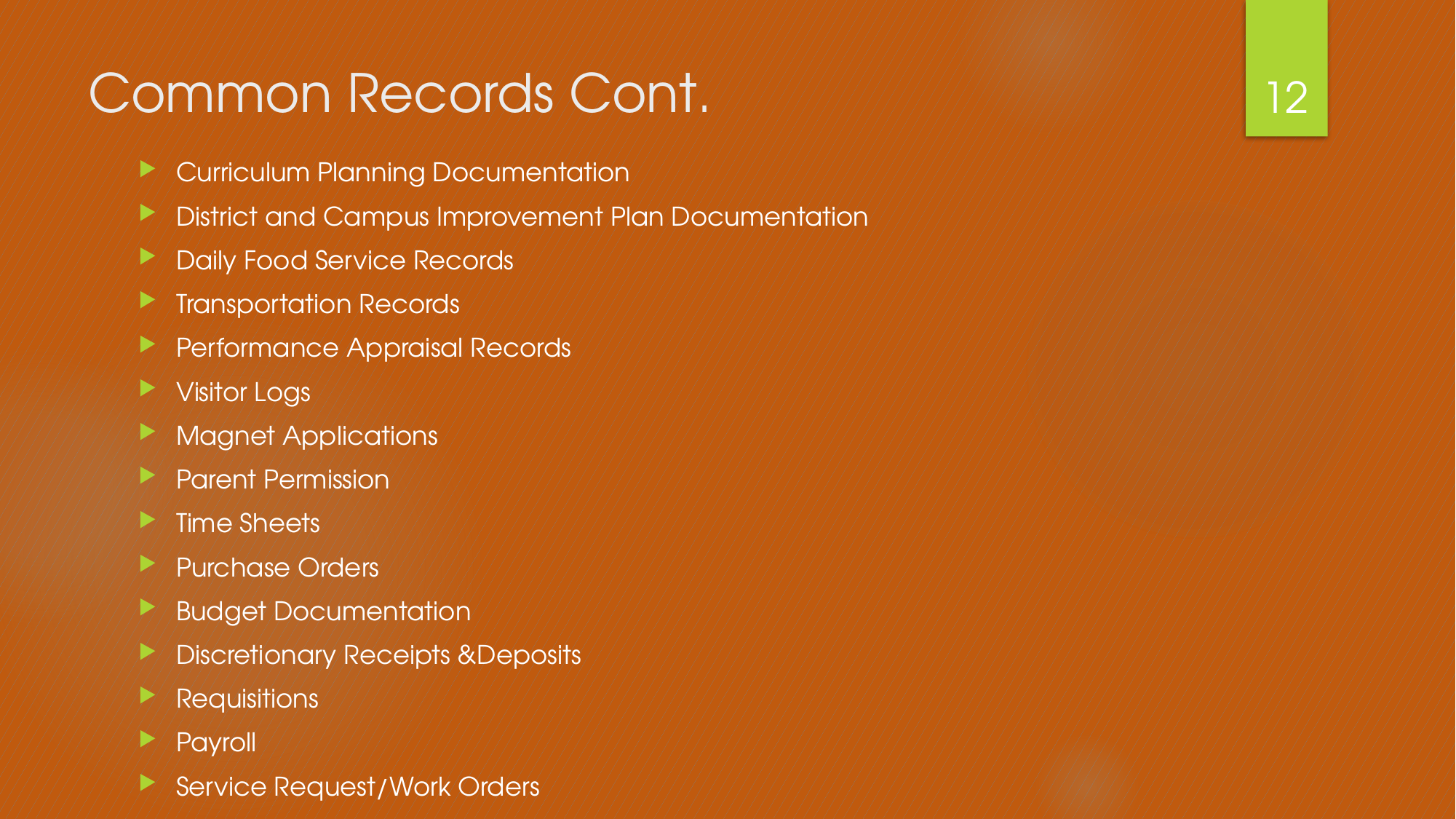

12
# Common Records Cont.
Curriculum Planning Documentation
District and Campus Improvement Plan Documentation
Daily Food Service Records
Transportation Records
Performance Appraisal Records
Visitor Logs
Magnet Applications
Parent Permission
Time Sheets
Purchase Orders
Budget Documentation
Discretionary Receipts &Deposits
Requisitions
Payroll
Service Request/Work Orders